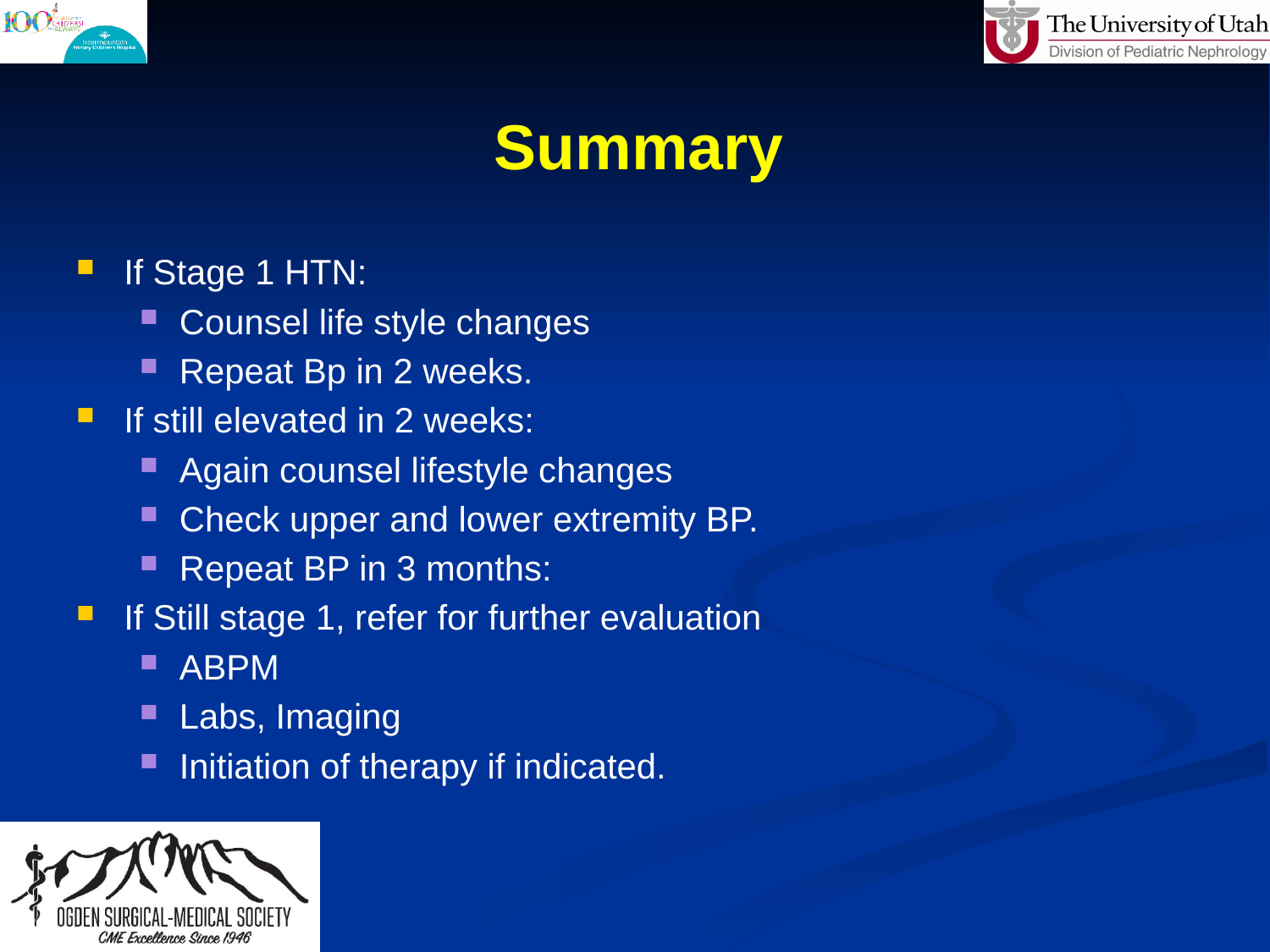

# Summary
If Stage 1 HTN:
Counsel life style changes
Repeat Bp in 2 weeks.
If still elevated in 2 weeks:
Again counsel lifestyle changes
Check upper and lower extremity BP.
Repeat BP in 3 months:
If Still stage 1, refer for further evaluation
ABPM
Labs, Imaging
Initiation of therapy if indicated.